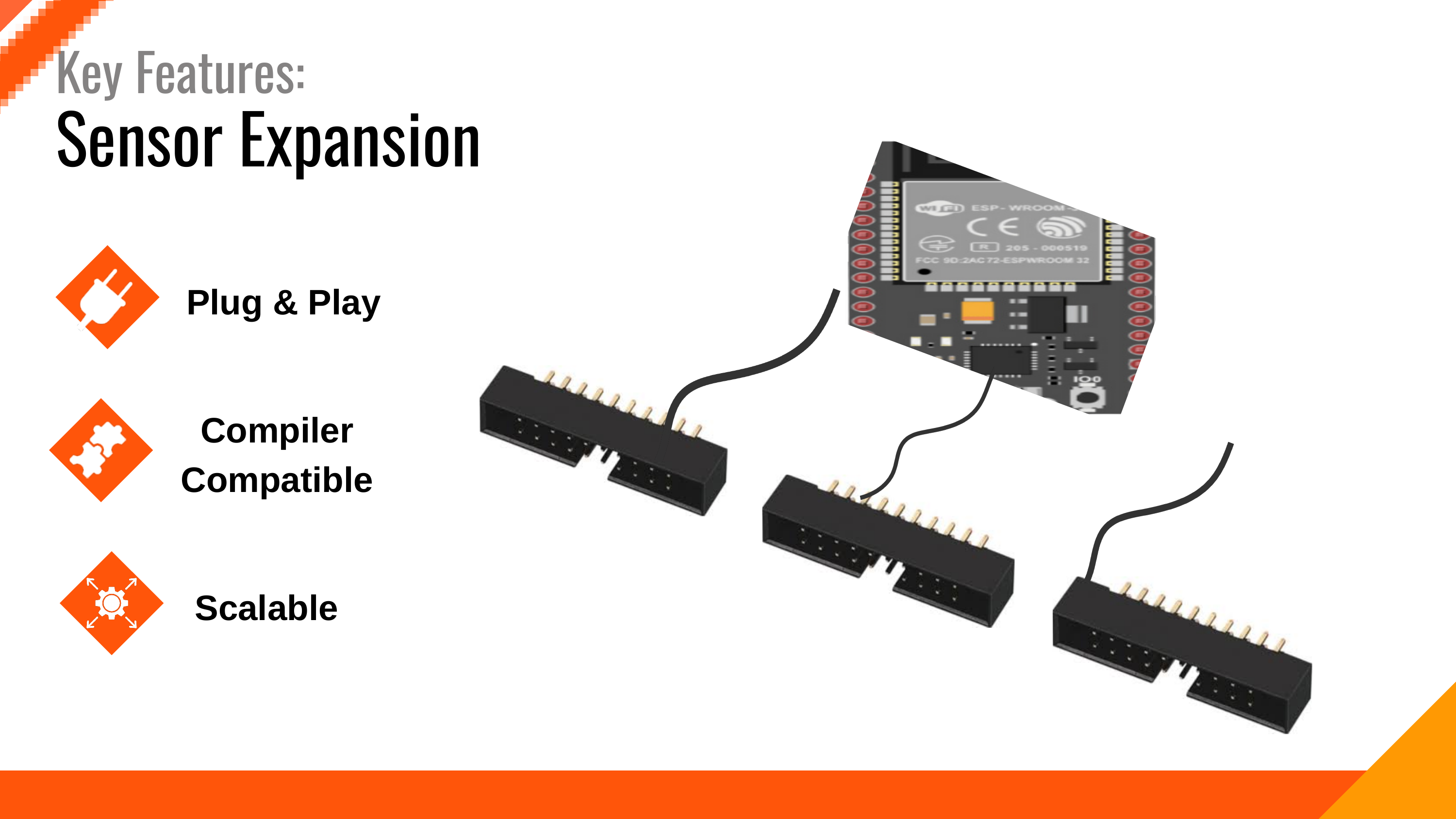

Key Features:
Sensor Expansion

Plug & Play

Compiler
Compatible

Scalable